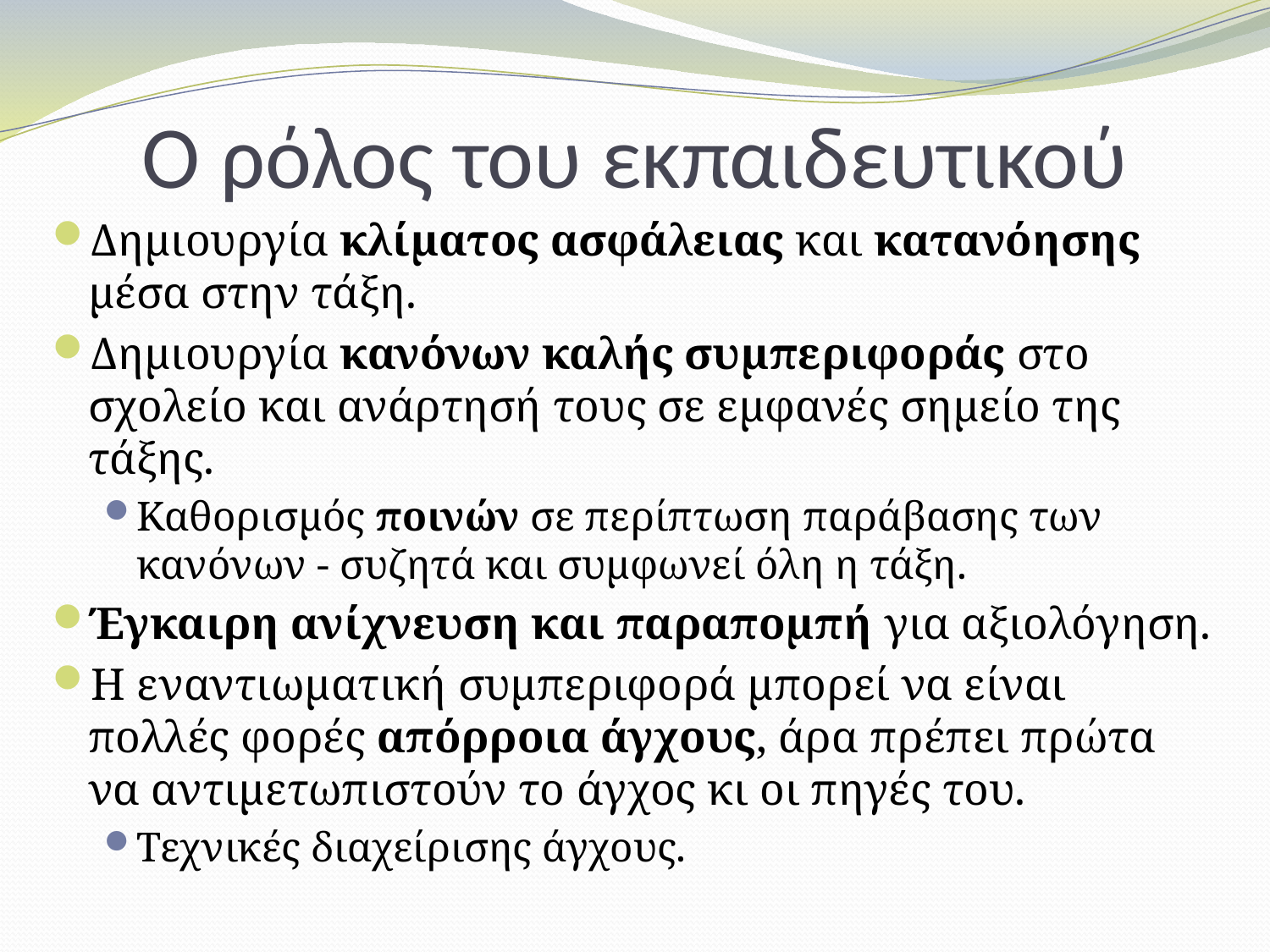

# Ο ρόλος του εκπαιδευτικού
Δημιουργία κλίματος ασφάλειας και κατανόησης μέσα στην τάξη.
Δημιουργία κανόνων καλής συμπεριφοράς στο σχολείο και ανάρτησή τους σε εμφανές σημείο της τάξης.
Καθορισμός ποινών σε περίπτωση παράβασης των κανόνων - συζητά και συμφωνεί όλη η τάξη.
Έγκαιρη ανίχνευση και παραπομπή για αξιολόγηση.
Η εναντιωματική συμπεριφορά μπορεί να είναι πολλές φορές απόρροια άγχους, άρα πρέπει πρώτα να αντιμετωπιστούν το άγχος κι οι πηγές του.
Τεχνικές διαχείρισης άγχους.